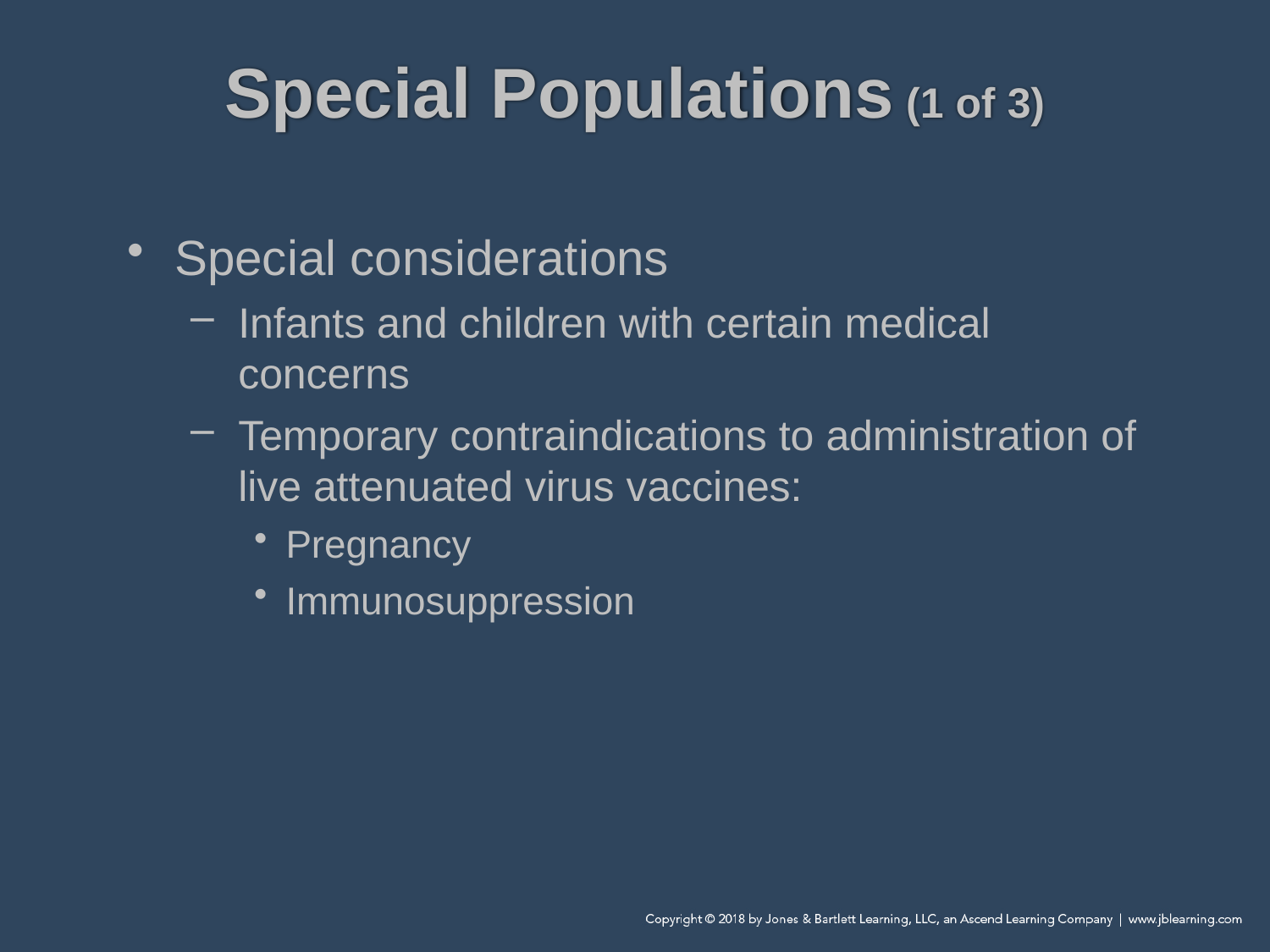

# Special Populations (1 of 3)
Special considerations
Infants and children with certain medical concerns
Temporary contraindications to administration of live attenuated virus vaccines:
Pregnancy
Immunosuppression